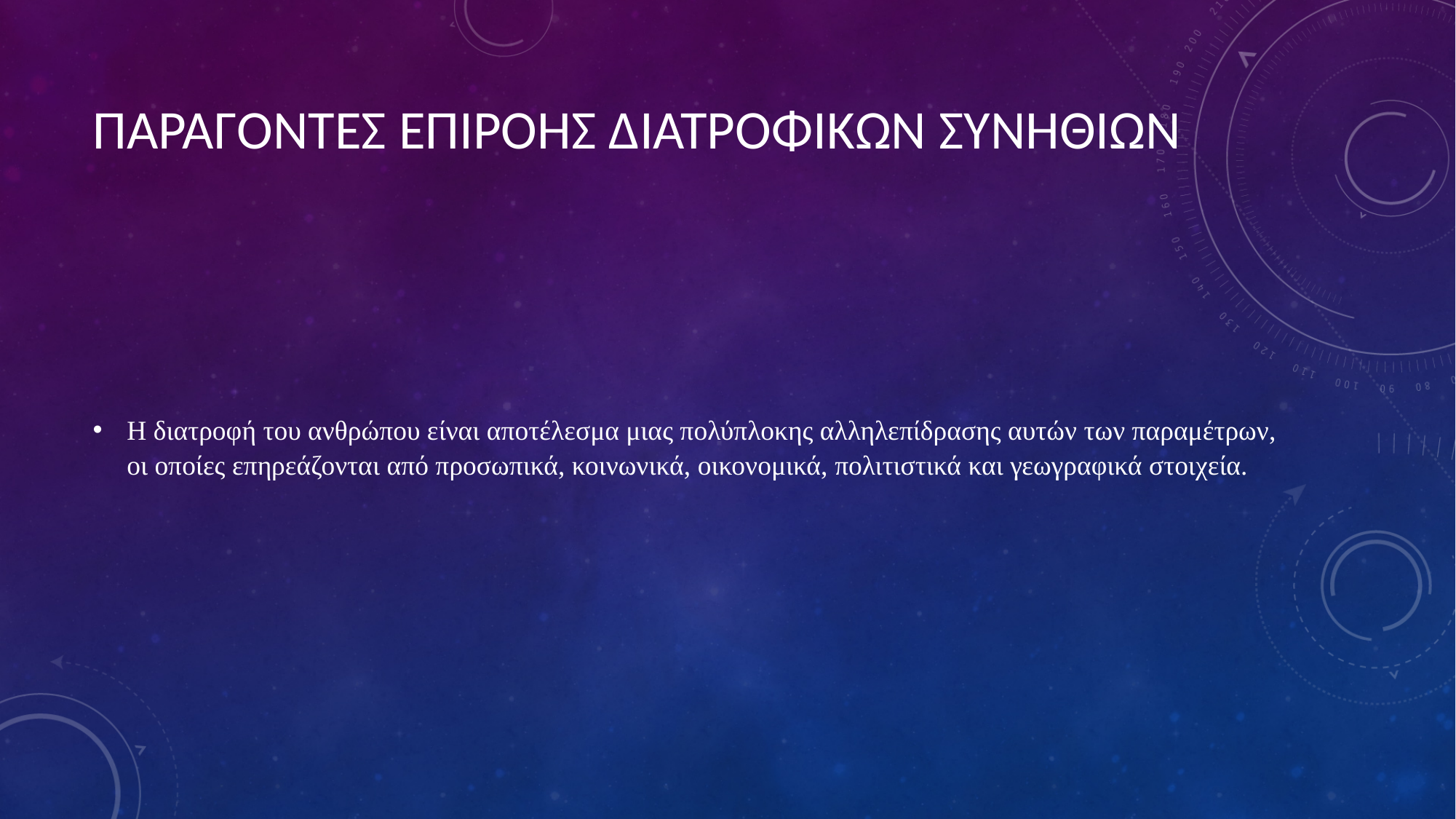

# ΠΑΡΑΓΟΝΤΕΣ ΕΠΙΡΟΗΣ ΔΙΑΤΡΟΦΙΚΩΝ ΣΥΝΗΘΙΩΝ

Η διατροφή του ανθρώπου είναι αποτέλεσμα μιας πολύπλοκης αλληλεπίδρασης αυτών των παραμέτρων, οι οποίες επηρεάζονται από προσωπικά, κοινωνικά, οικονομικά, πολιτιστικά και γεωγραφικά στοιχεία.